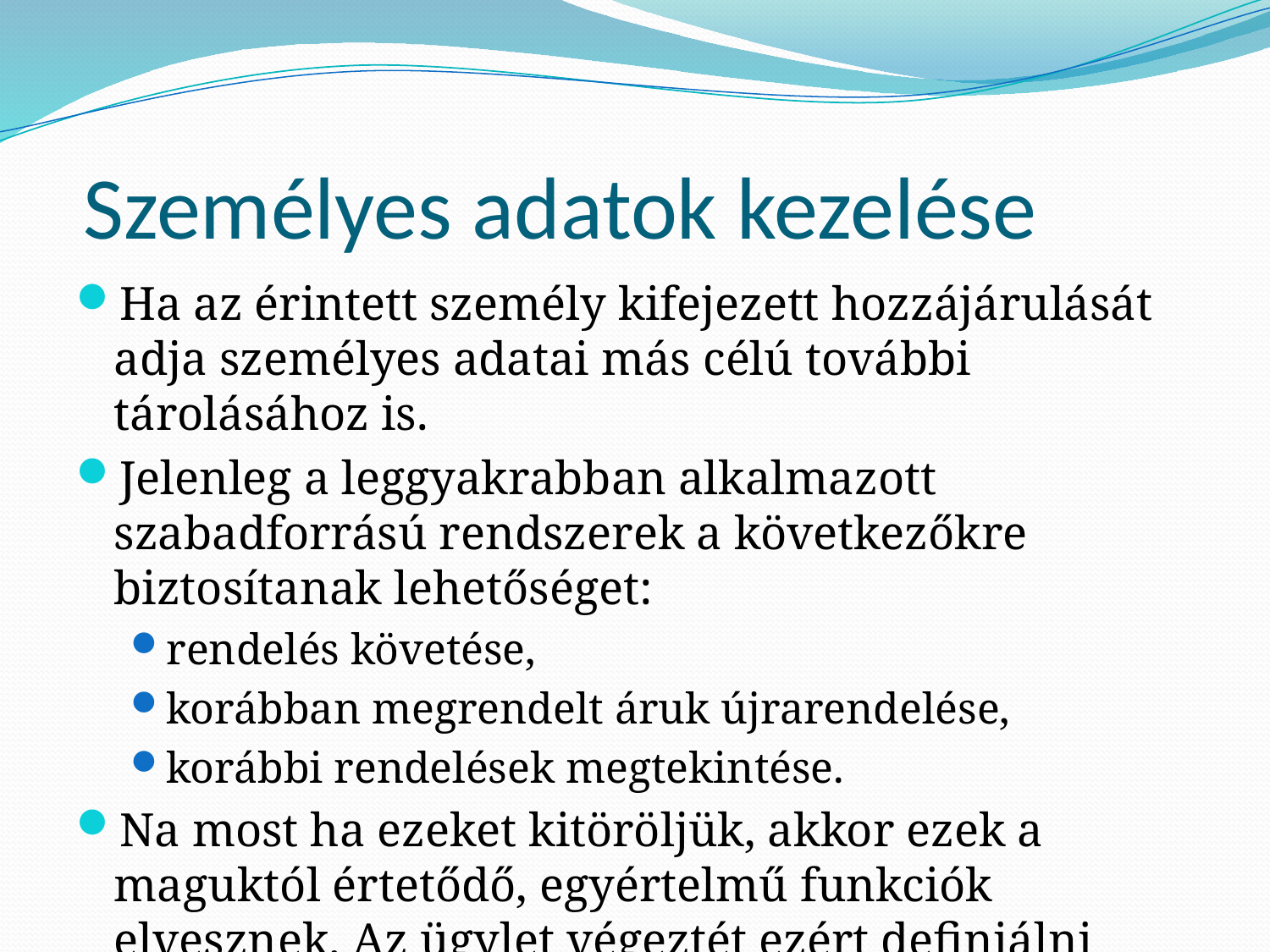

# Személyes adatok kezelése
Ha az érintett személy kifejezett hozzájárulását adja személyes adatai más célú további tárolásához is.
Jelenleg a leggyakrabban alkalmazott szabadforrású rendszerek a következőkre biztosítanak lehetőséget:
rendelés követése,
korábban megrendelt áruk újrarendelése,
korábbi rendelések megtekintése.
Na most ha ezeket kitöröljük, akkor ezek a maguktól értetődő, egyértelmű funkciók elvesznek. Az ügylet végeztét ezért definiálni kell.